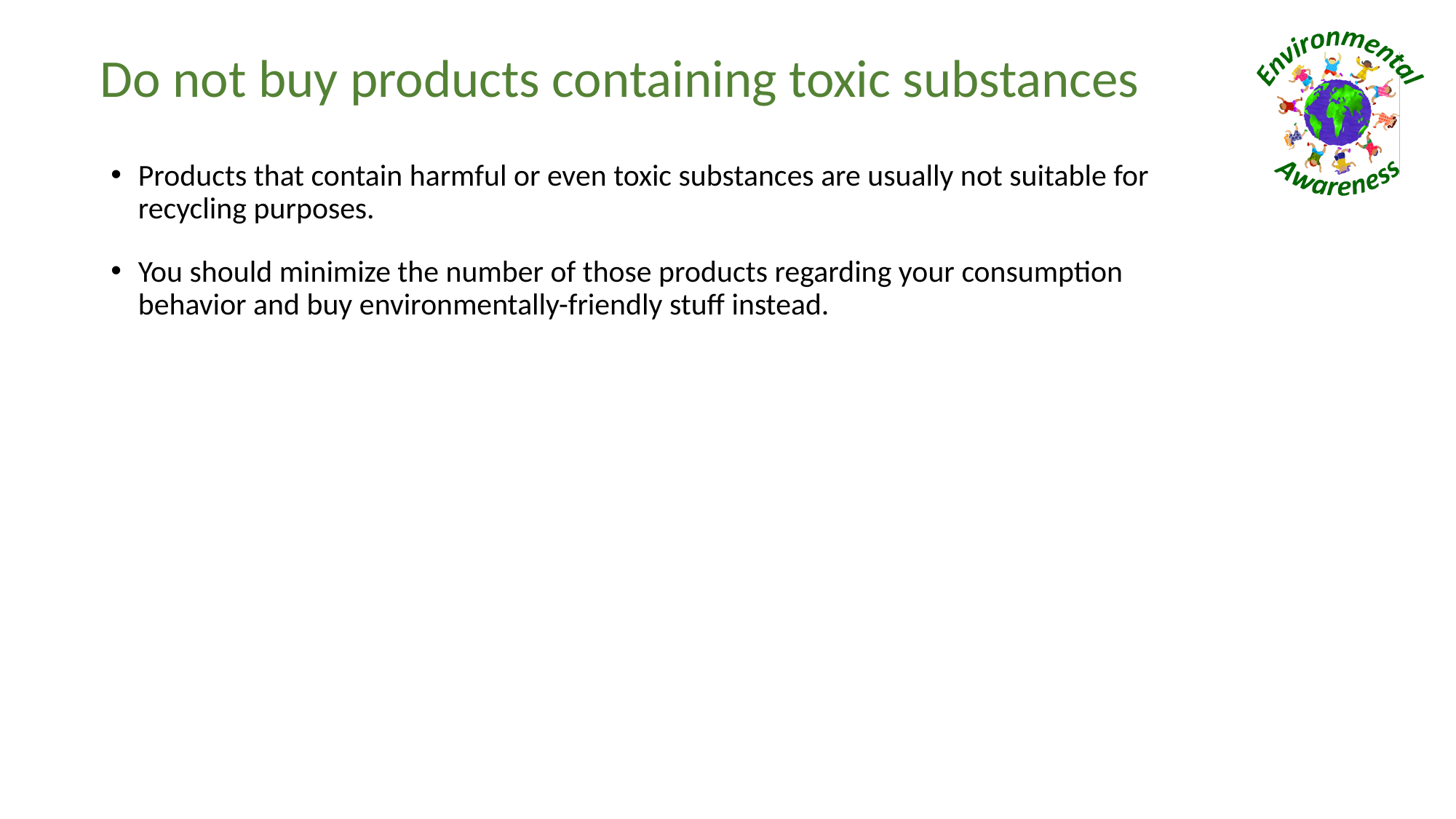

# Do not buy products containing toxic substances
Products that contain harmful or even toxic substances are usually not suitable for recycling purposes.
You should minimize the number of those products regarding your consumption behavior and buy environmentally-friendly stuff instead.